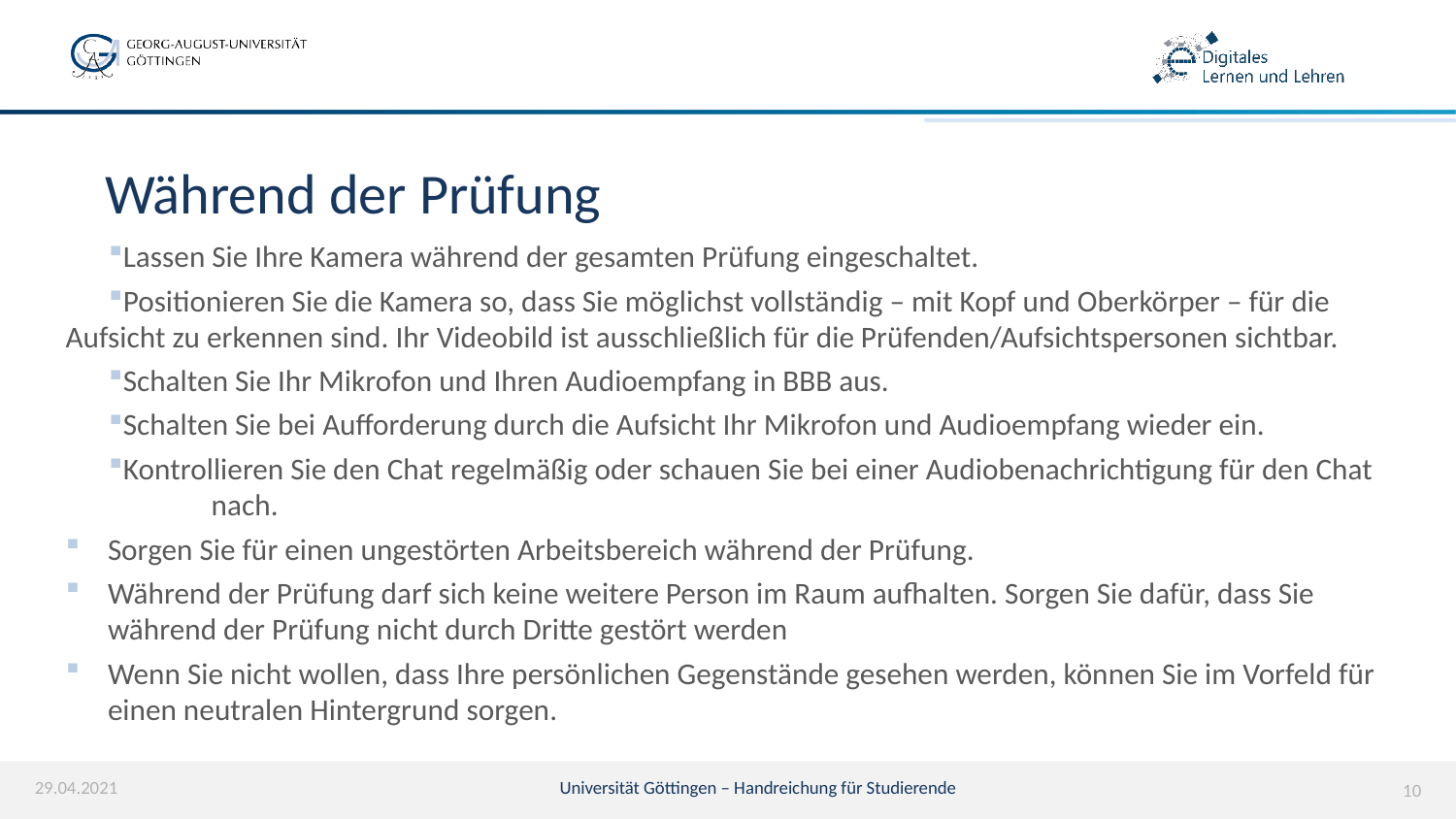

# Während der Prüfung
Lassen Sie Ihre Kamera während der gesamten Prüfung eingeschaltet.
Positionieren Sie die Kamera so, dass Sie möglichst vollständig – mit Kopf und Oberkörper – für die 	Aufsicht zu erkennen sind. Ihr Videobild ist ausschließlich für die Prüfenden/Aufsichtspersonen sichtbar.
Schalten Sie Ihr Mikrofon und Ihren Audioempfang in BBB aus.
Schalten Sie bei Aufforderung durch die Aufsicht Ihr Mikrofon und Audioempfang wieder ein.
Kontrollieren Sie den Chat regelmäßig oder schauen Sie bei einer Audiobenachrichtigung für den Chat 	nach.
Sorgen Sie für einen ungestörten Arbeitsbereich während der Prüfung.
Während der Prüfung darf sich keine weitere Person im Raum aufhalten. Sorgen Sie dafür, dass Sie während der Prüfung nicht durch Dritte gestört werden
Wenn Sie nicht wollen, dass Ihre persönlichen Gegenstände gesehen werden, können Sie im Vorfeld für einen neutralen Hintergrund sorgen.

29.04.2021
Universität Göttingen – Handreichung für Studierende
10